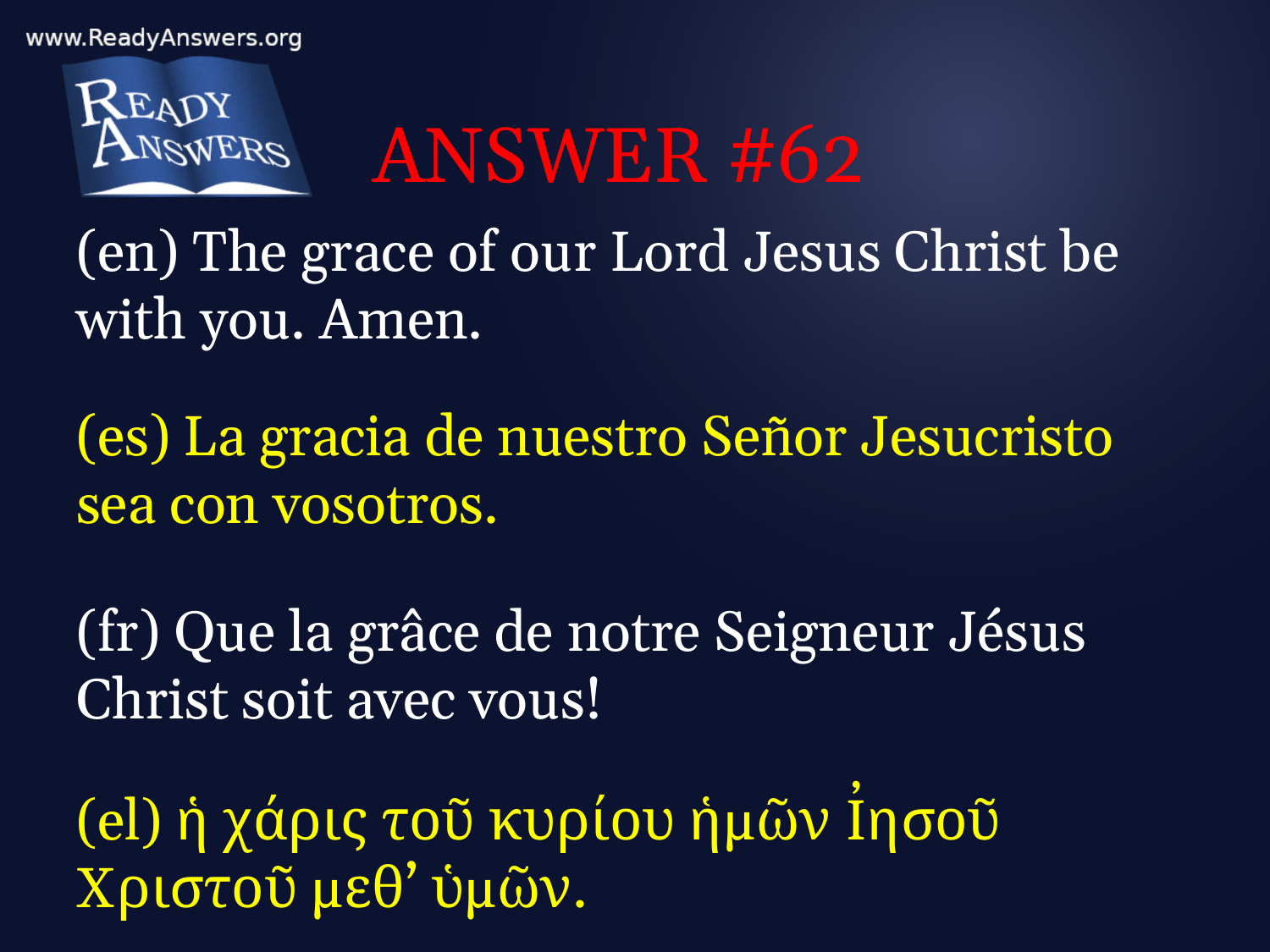

# ANSWER #62
(en) The grace of our Lord Jesus Christ be with you. Amen.
(es) La gracia de nuestro Señor Jesucristo sea con vosotros.
(fr) Que la grâce de notre Seigneur Jésus Christ soit avec vous!
(el) ἡ χάρις τοῦ κυρίου ἡμῶν Ἰησοῦ Χριστοῦ μεθ’ ὑμῶν.